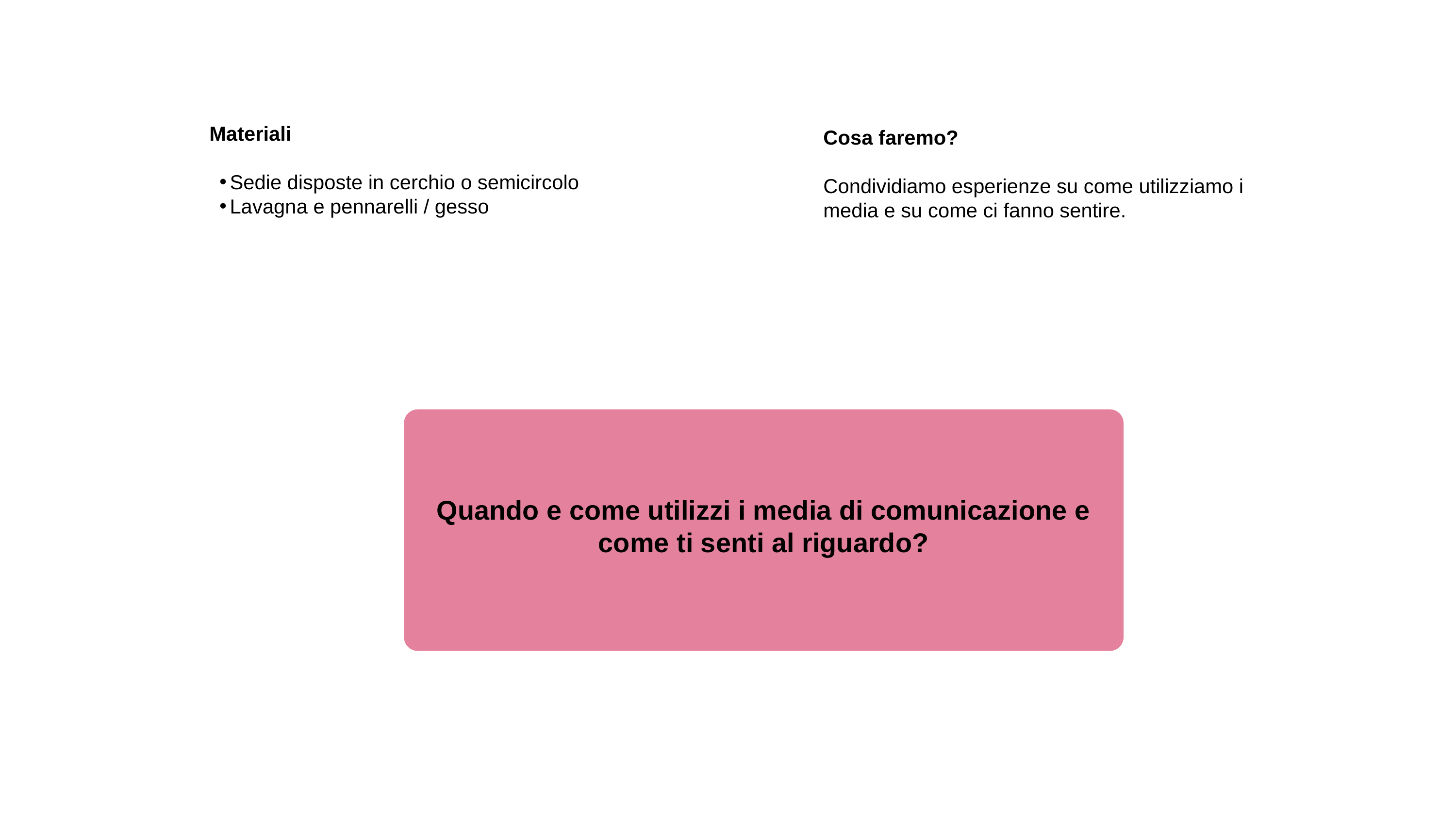

Materiali

Sedie disposte in cerchio o semicircolo
Lavagna e pennarelli / gesso
Cosa faremo?

Condividiamo esperienze su come utilizziamo i media e su come ci fanno sentire.

Quando e come utilizzi i media di comunicazione e come ti senti al riguardo?